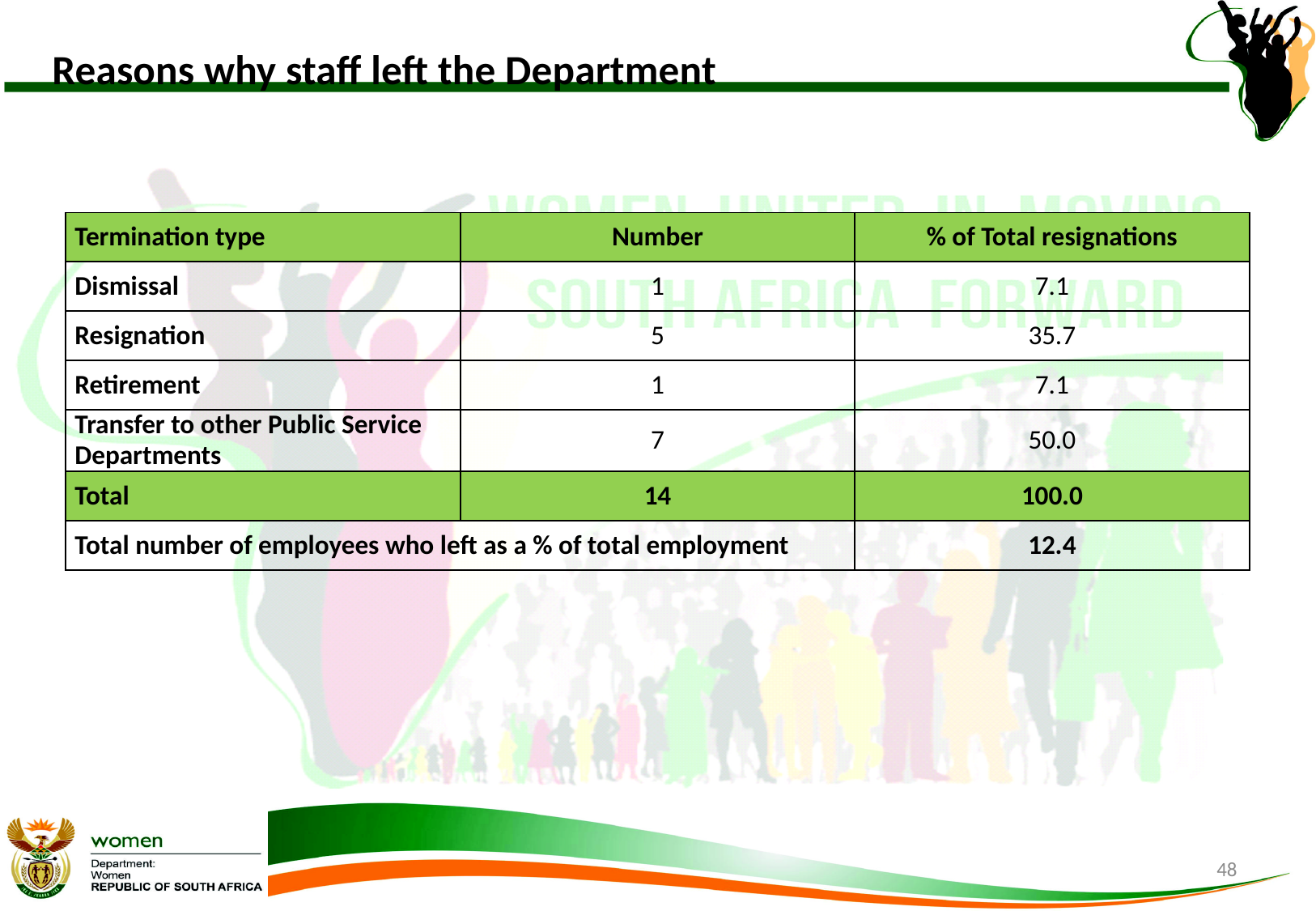

# Reasons why staff left the Department
| Termination type | Number | % of Total resignations |
| --- | --- | --- |
| Dismissal | 1 | 7.1 |
| Resignation | 5 | 35.7 |
| Retirement | 1 | 7.1 |
| Transfer to other Public Service Departments | 7 | 50.0 |
| Total | 14 | 100.0 |
| Total number of employees who left as a % of total employment |  | 12.4 |
48